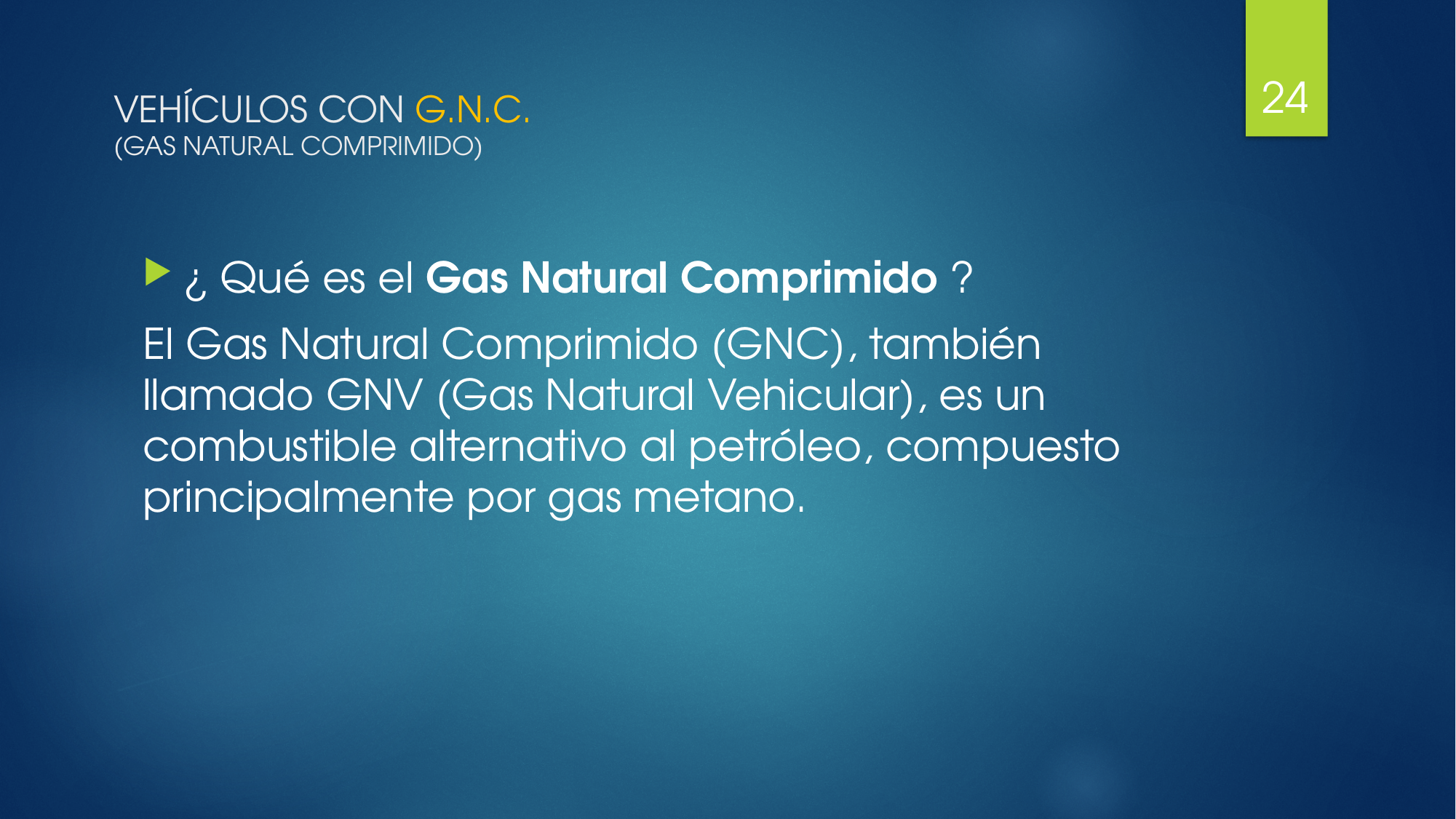

24
# VEHÍCULOS CON G.N.C. (GAS NATURAL COMPRIMIDO)
¿ Qué es el Gas Natural Comprimido ?
El Gas Natural Comprimido (GNC), también llamado GNV (Gas Natural Vehicular), es un combustible alternativo al petróleo, compuesto principalmente por gas metano.